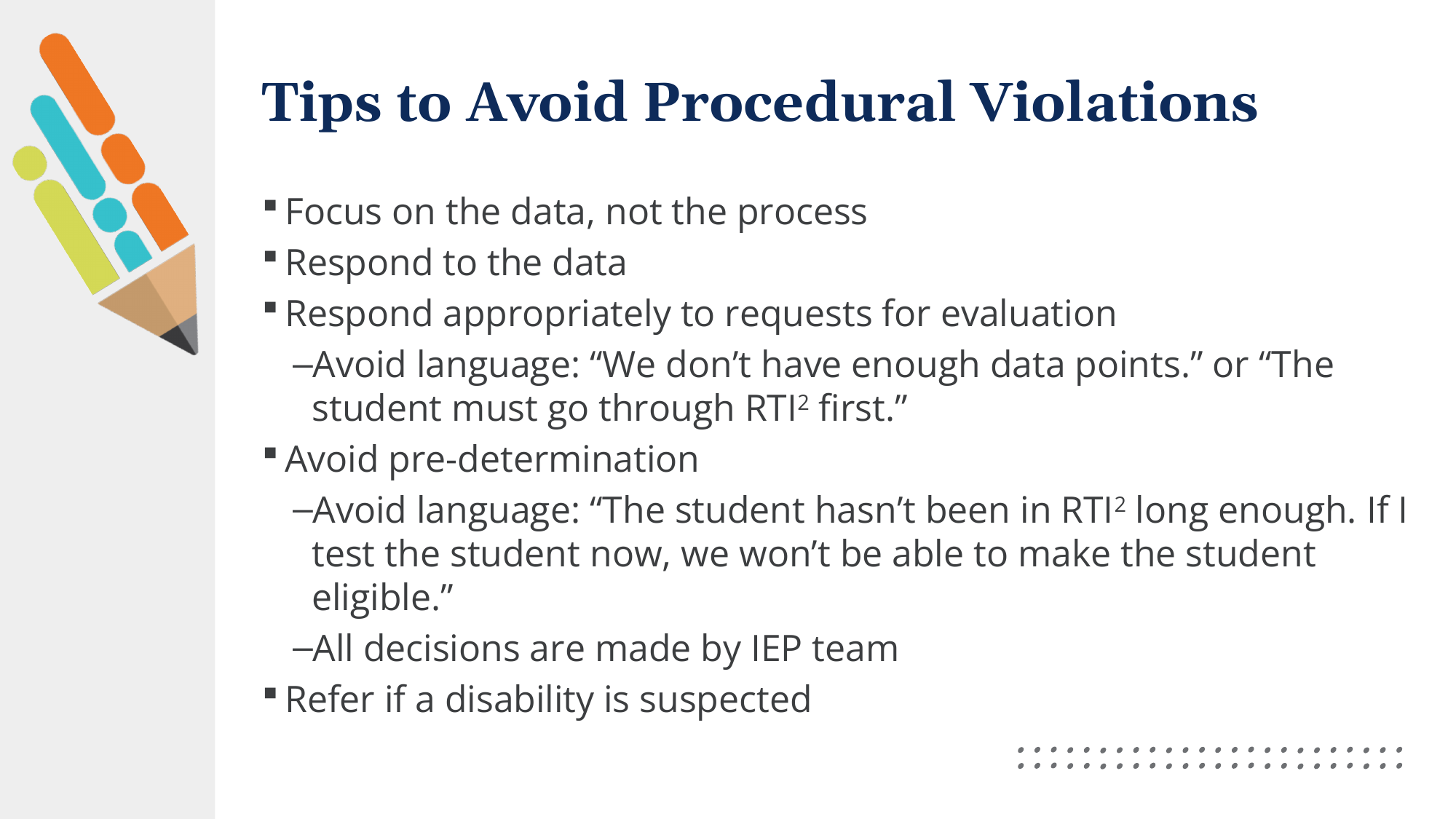

# Tips to Avoid Procedural Violations
Focus on the data, not the process
Respond to the data
Respond appropriately to requests for evaluation
Avoid language: “We don’t have enough data points.” or “The student must go through RTI2 first.”
Avoid pre-determination
Avoid language: “The student hasn’t been in RTI2 long enough. If I test the student now, we won’t be able to make the student eligible.”
All decisions are made by IEP team
Refer if a disability is suspected